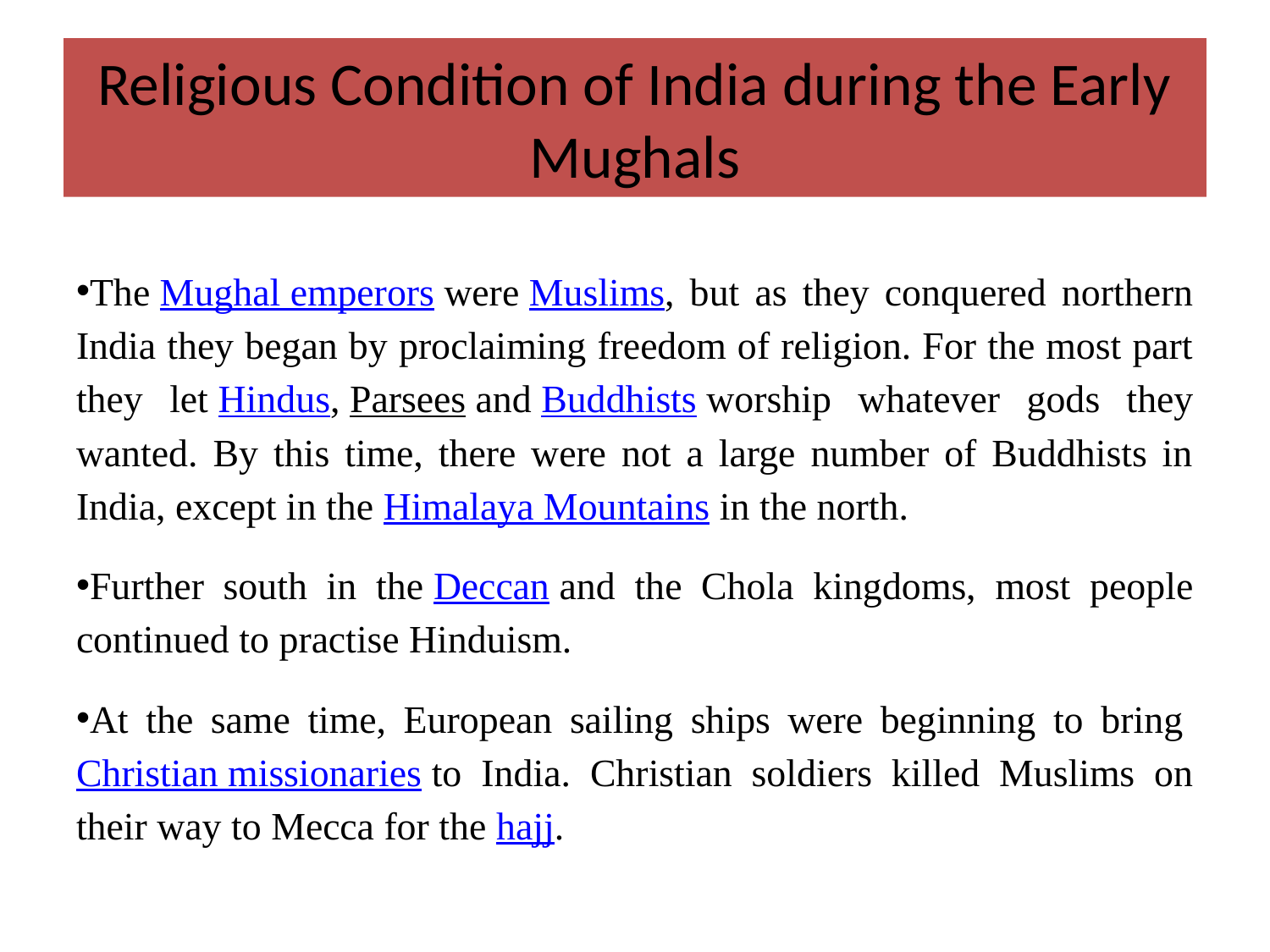

# Religious Condition of India during the Early Mughals
The Mughal emperors were Muslims, but as they conquered northern India they began by proclaiming freedom of religion. For the most part they let Hindus, Parsees and Buddhists worship whatever gods they wanted. By this time, there were not a large number of Buddhists in India, except in the Himalaya Mountains in the north.
Further south in the Deccan and the Chola kingdoms, most people continued to practise Hinduism.
At the same time, European sailing ships were beginning to bring Christian missionaries to India. Christian soldiers killed Muslims on their way to Mecca for the hajj.